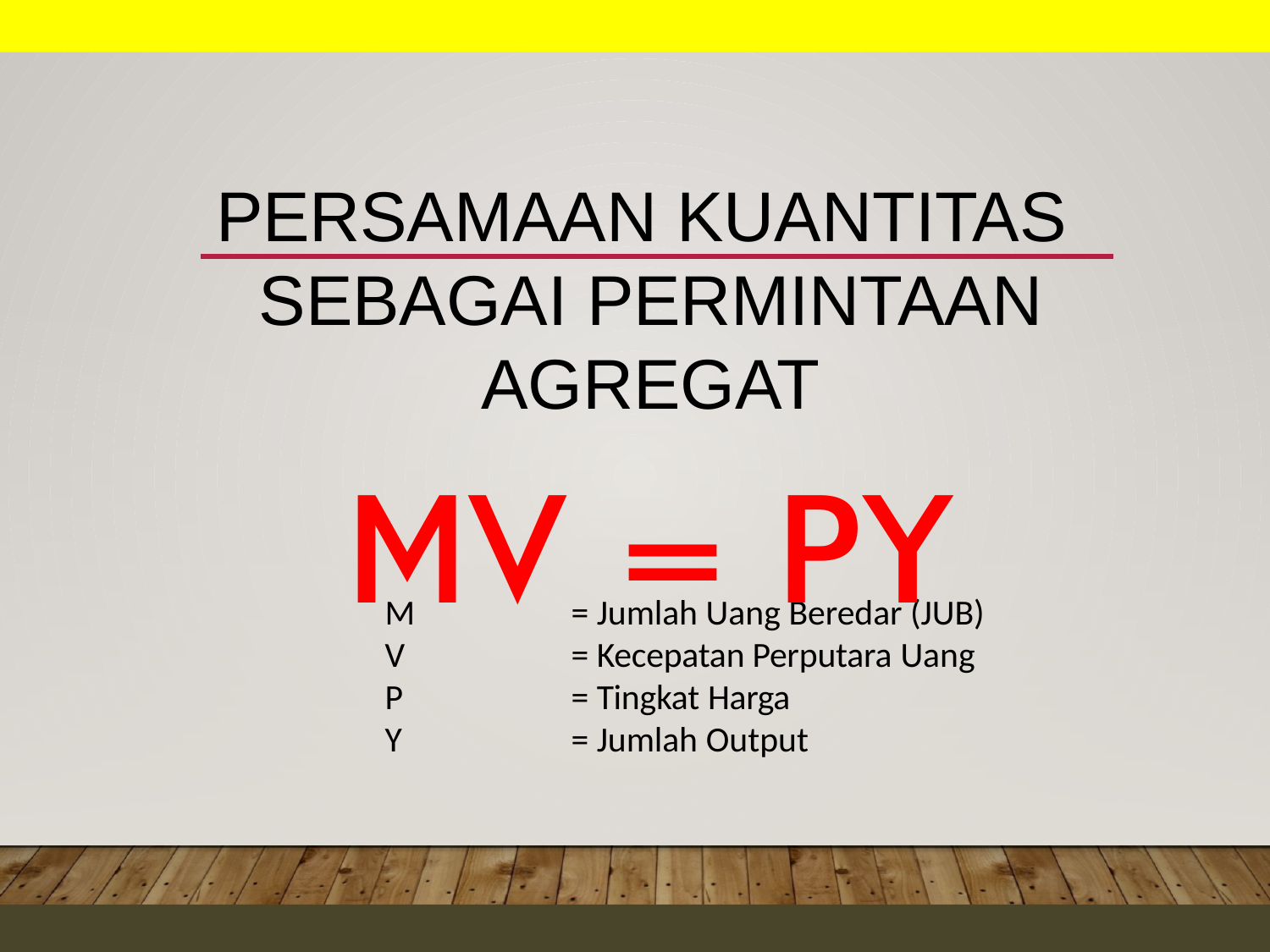

# Persamaan Kuantitas  sebagai Permintaan Agregat
MV = PY
M  V  P  Y
= Jumlah Uang Beredar (JUB)
= Kecepatan Perputara Uang
= Tingkat Harga
= Jumlah Output